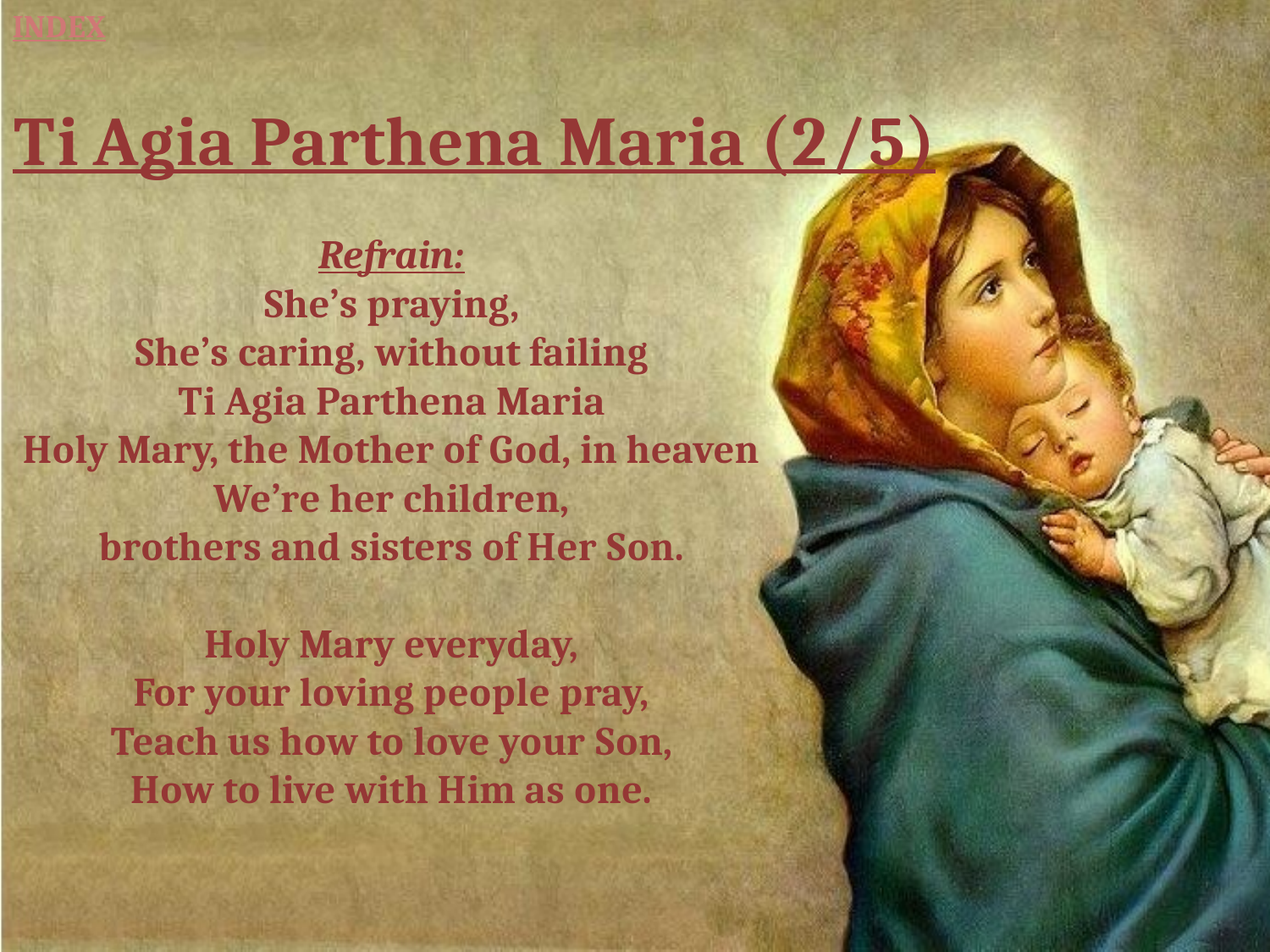

INDEX

Ti Agia Parthena Maria (2/5)
Refrain:
She’s praying,
She’s caring, without failing
Ti Agia Parthena Maria
Holy Mary, the Mother of God, in heaven
We’re her children,
brothers and sisters of Her Son.

Holy Mary everyday,
For your loving people pray,
Teach us how to love your Son,
How to live with Him as one.